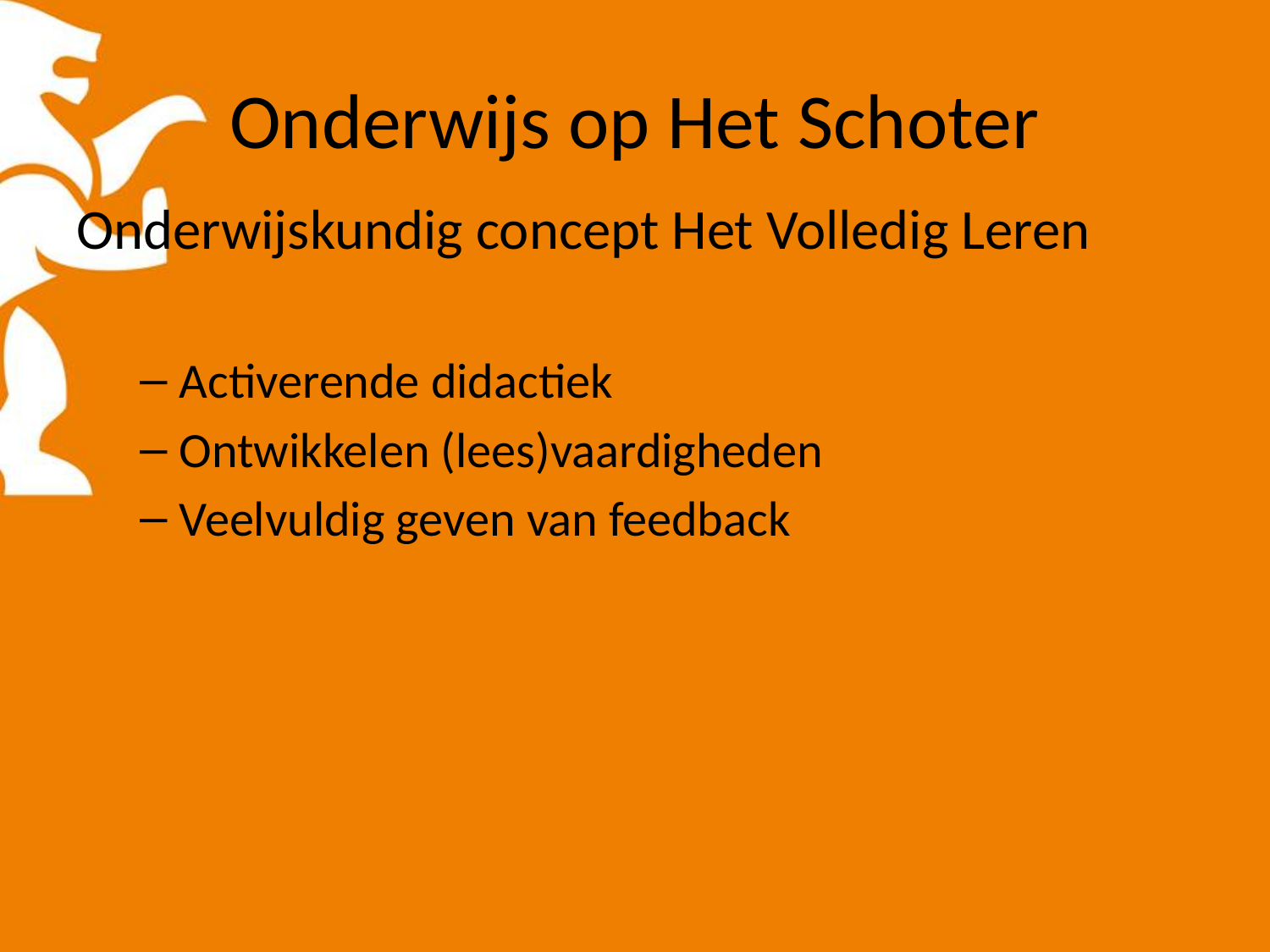

# Onderwijs op Het Schoter
Onderwijskundig concept Het Volledig Leren

Activerende didactiek
Ontwikkelen (lees)vaardigheden
Veelvuldig geven van feedback